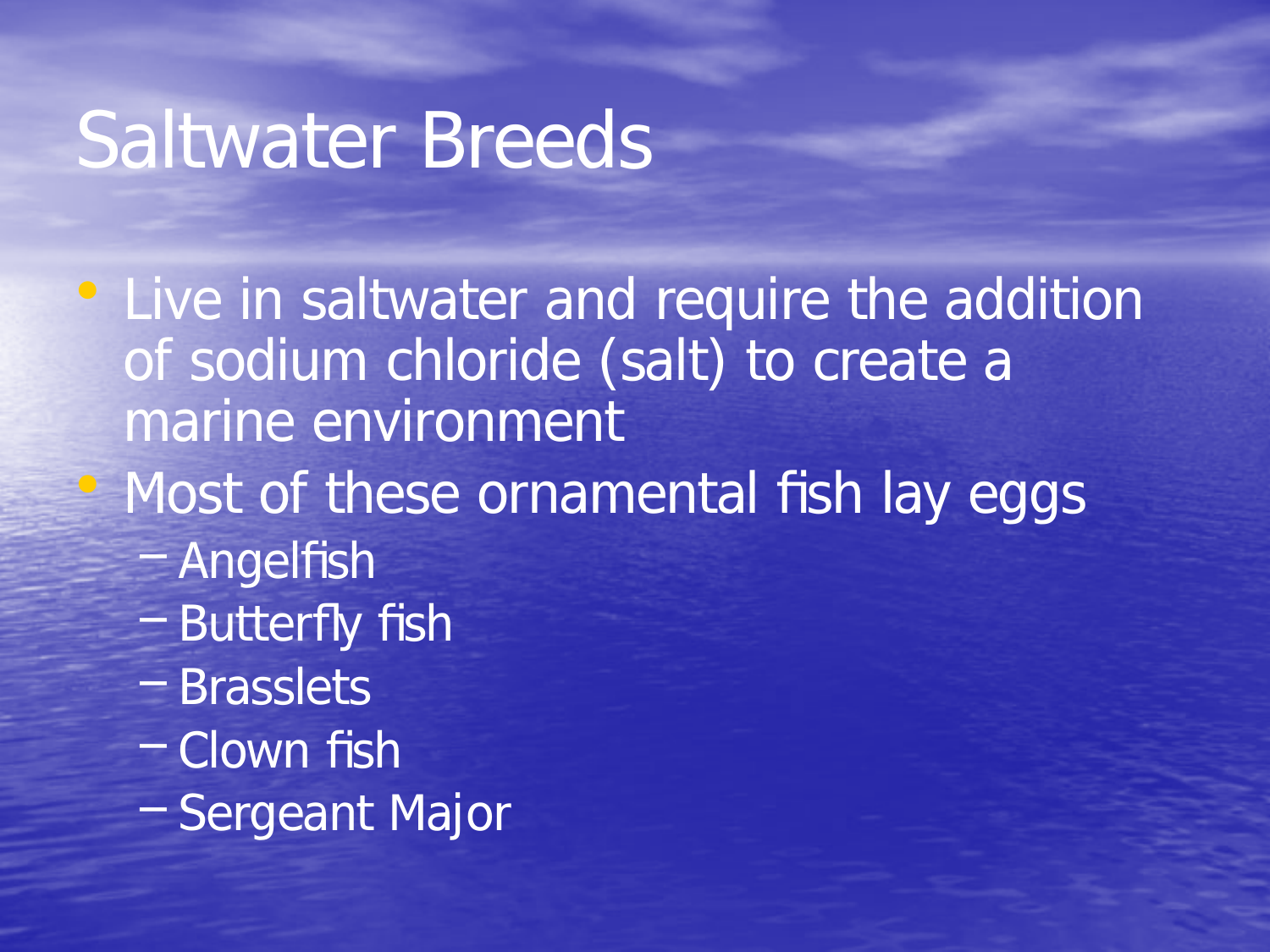

# Saltwater Breeds
Live in saltwater and require the addition of sodium chloride (salt) to create a marine environment
Most of these ornamental fish lay eggs
Angelfish
Butterfly fish
Brasslets
Clown fish
Sergeant Major